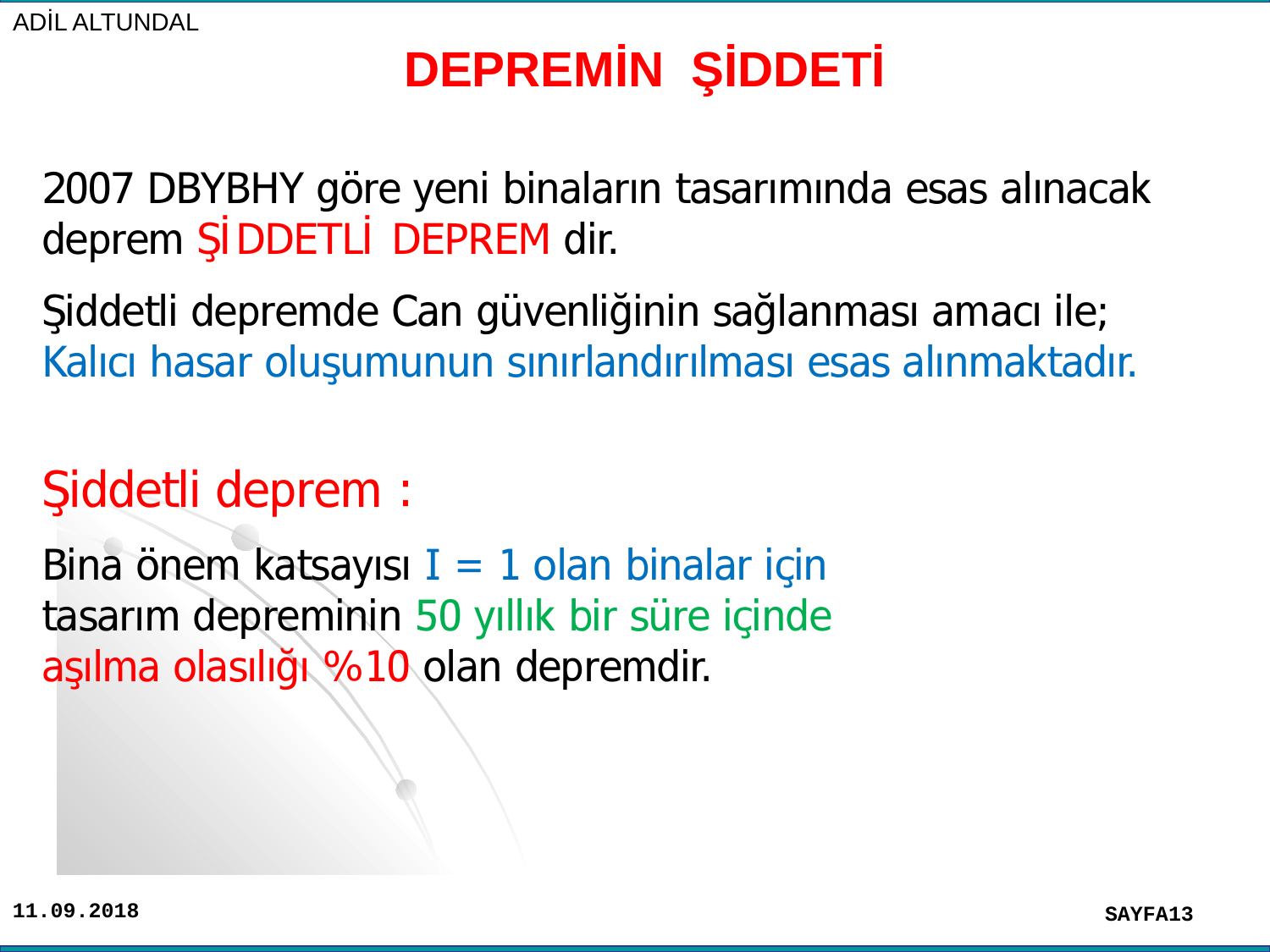

ADİL ALTUNDAL
# DEPREMİN  ŞİDDETİ
2007 DBYBHY göre yeni binaların tasarımında esas alınacak deprem ŞİDDETLİ DEPREM dir.
Şiddetli depremde Can güvenliğinin sağlanması amacı ile; Kalıcı hasar oluşumunun sınırlandırılması esas alınmaktadır.

Şiddetli deprem :
Bina önem katsayısı I = 1 olan binalar için                   tasarım depreminin 50 yıllık bir süre içinde                            aşılma olasılığı %10 olan depremdir.
SAYFA13